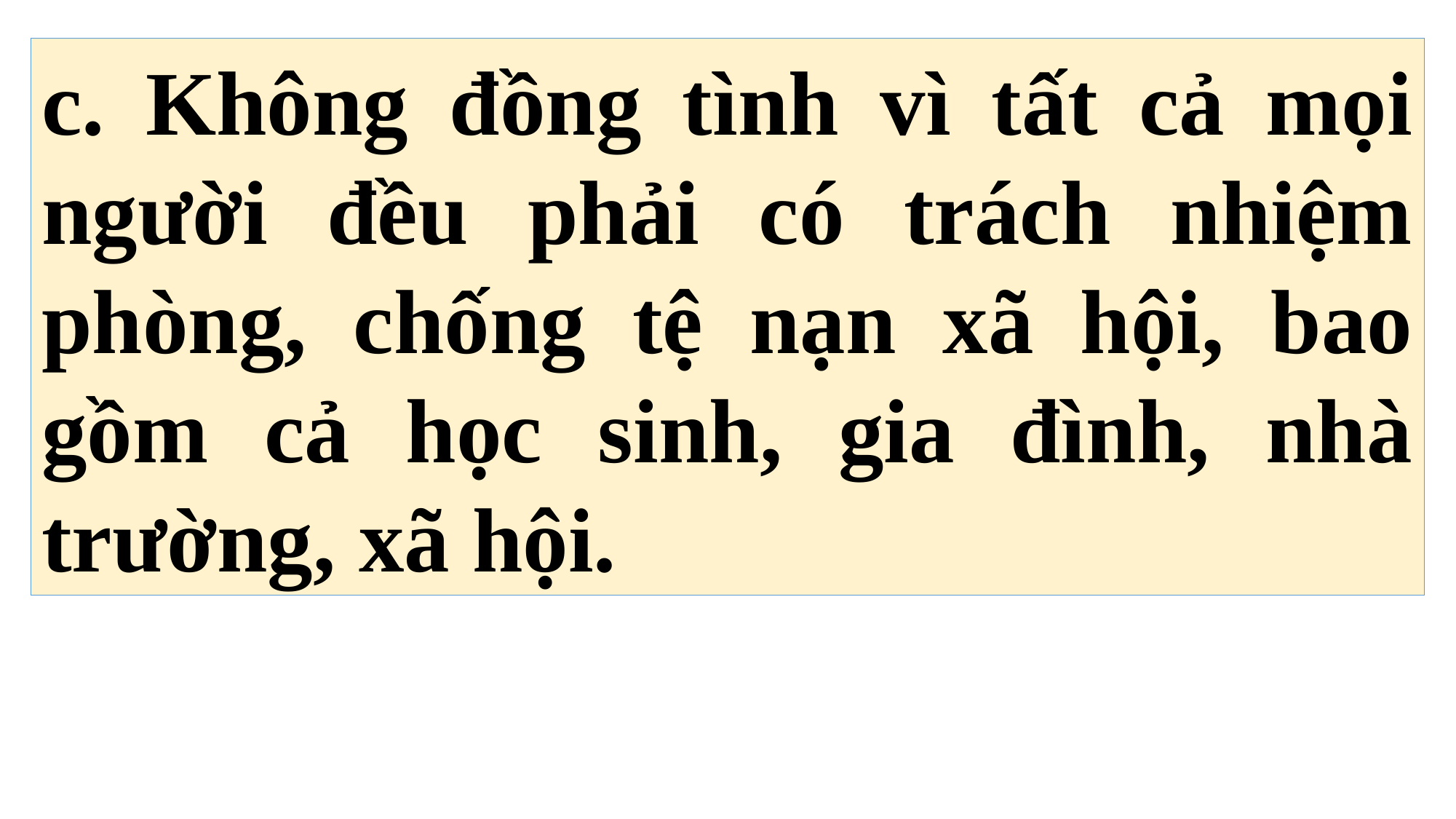

c. Không đồng tình vì tất cả mọi người đều phải có trách nhiệm phòng, chống tệ nạn xã hội, bao gồm cả học sinh, gia đình, nhà trường, xã hội.